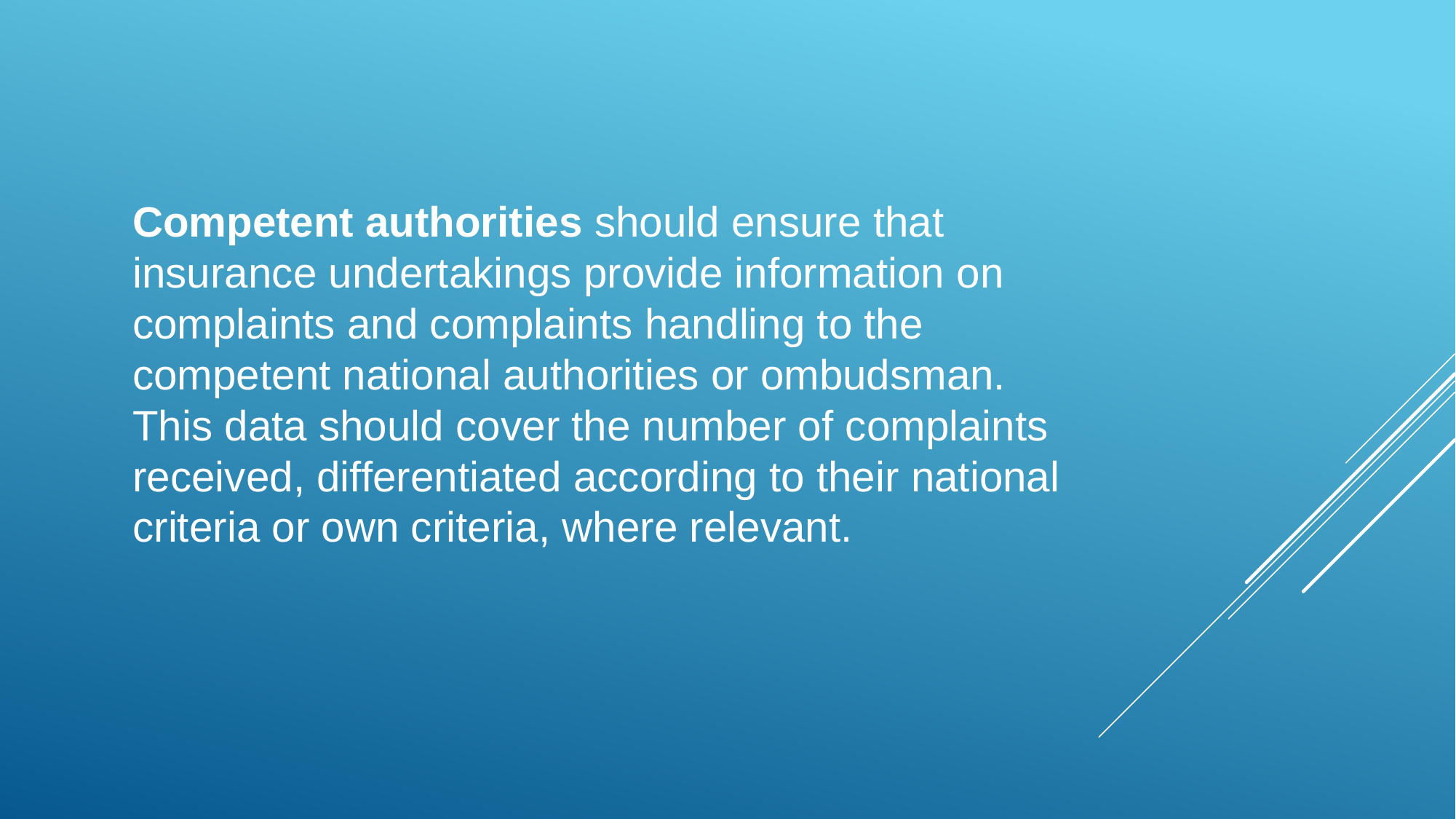

Competent authorities should ensure that insurance undertakings provide information on complaints and complaints handling to the competent national authorities or ombudsman. This data should cover the number of complaints received, differentiated according to their national criteria or own criteria, where relevant.